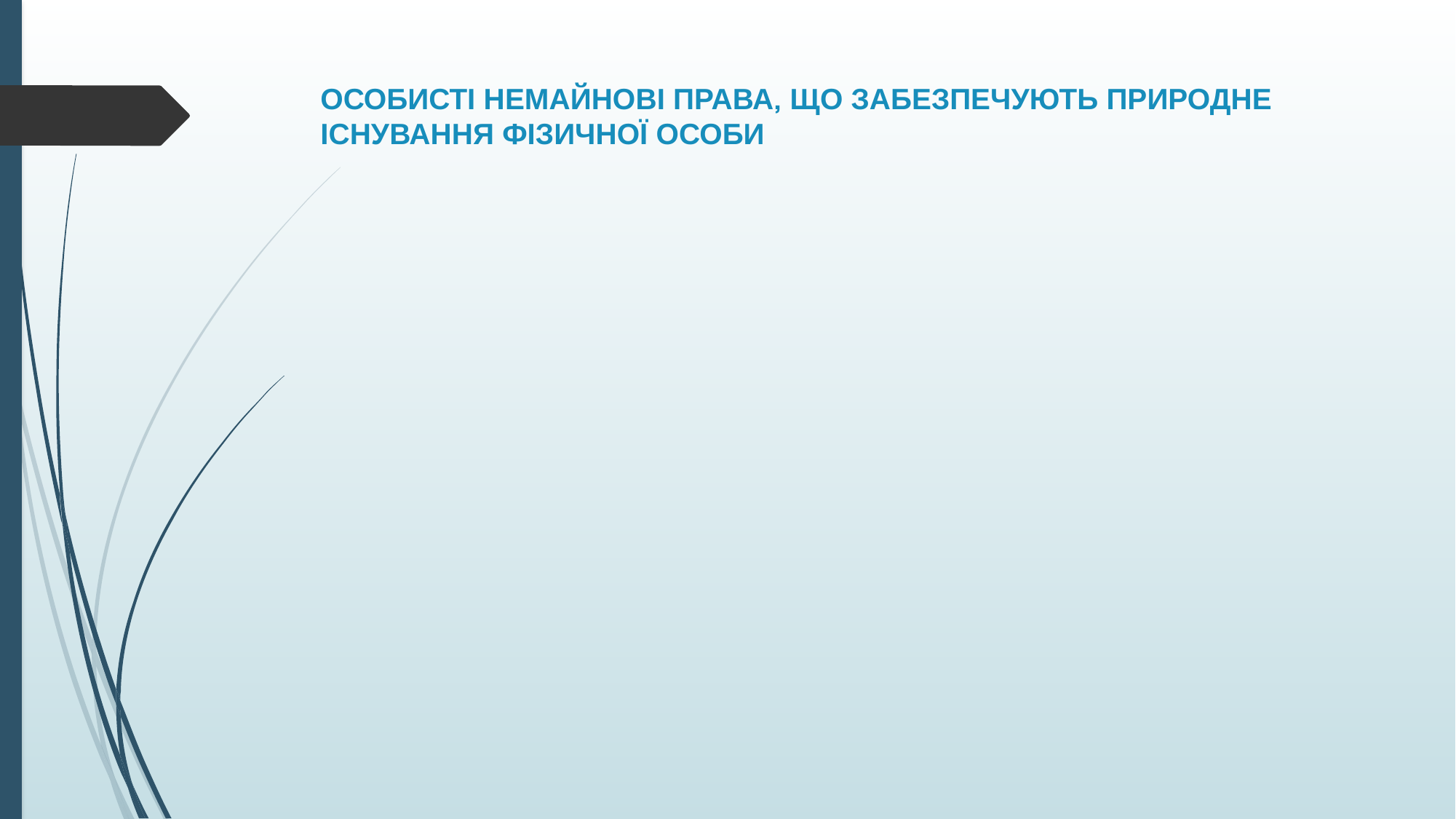

# ОСОБИСТІ НЕМАЙНОВІ ПРАВА, ЩО ЗАБЕЗПЕЧУЮТЬ ПРИРОДНЕ ІСНУВАННЯ ФІЗИЧНОЇ ОСОБИ